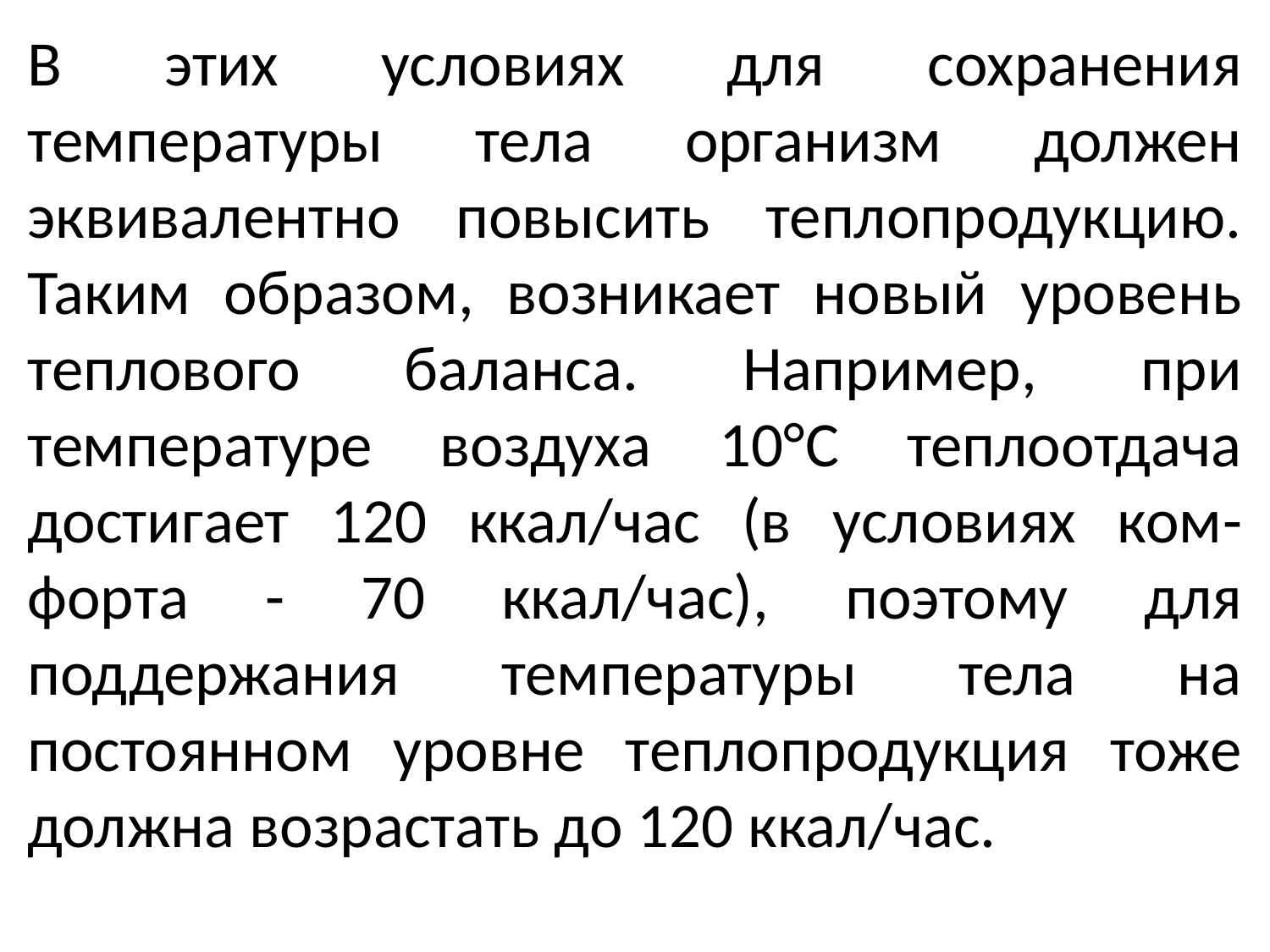

В этих условиях для сохранения температуры тела организм должен эквивалентно повысить теплопродукцию. Таким образом, возникает новый уровень теплового баланса. Например, при температуре воздуха 10°С теплоотдача достигает 120 ккал/час (в условиях ком-форта - 70 ккал/час), поэтому для поддержания температуры тела на постоянном уровне теплопродукция тоже должна возрастать до 120 ккал/час.